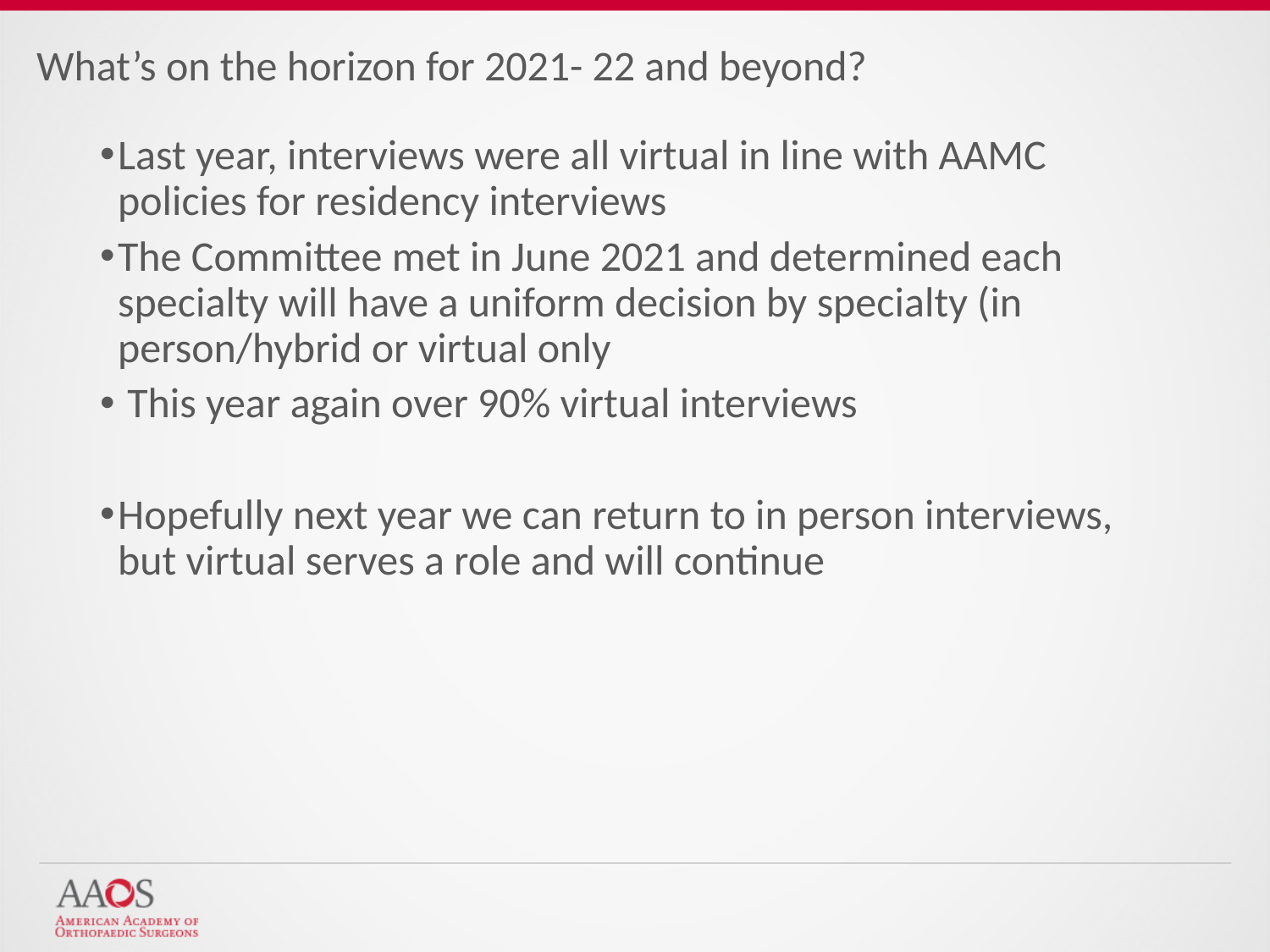

# What’s on the horizon for 2021- 22 and beyond?
Last year, interviews were all virtual in line with AAMC policies for residency interviews
The Committee met in June 2021 and determined each specialty will have a uniform decision by specialty (in person/hybrid or virtual only
 This year again over 90% virtual interviews

Hopefully next year we can return to in person interviews, but virtual serves a role and will continue